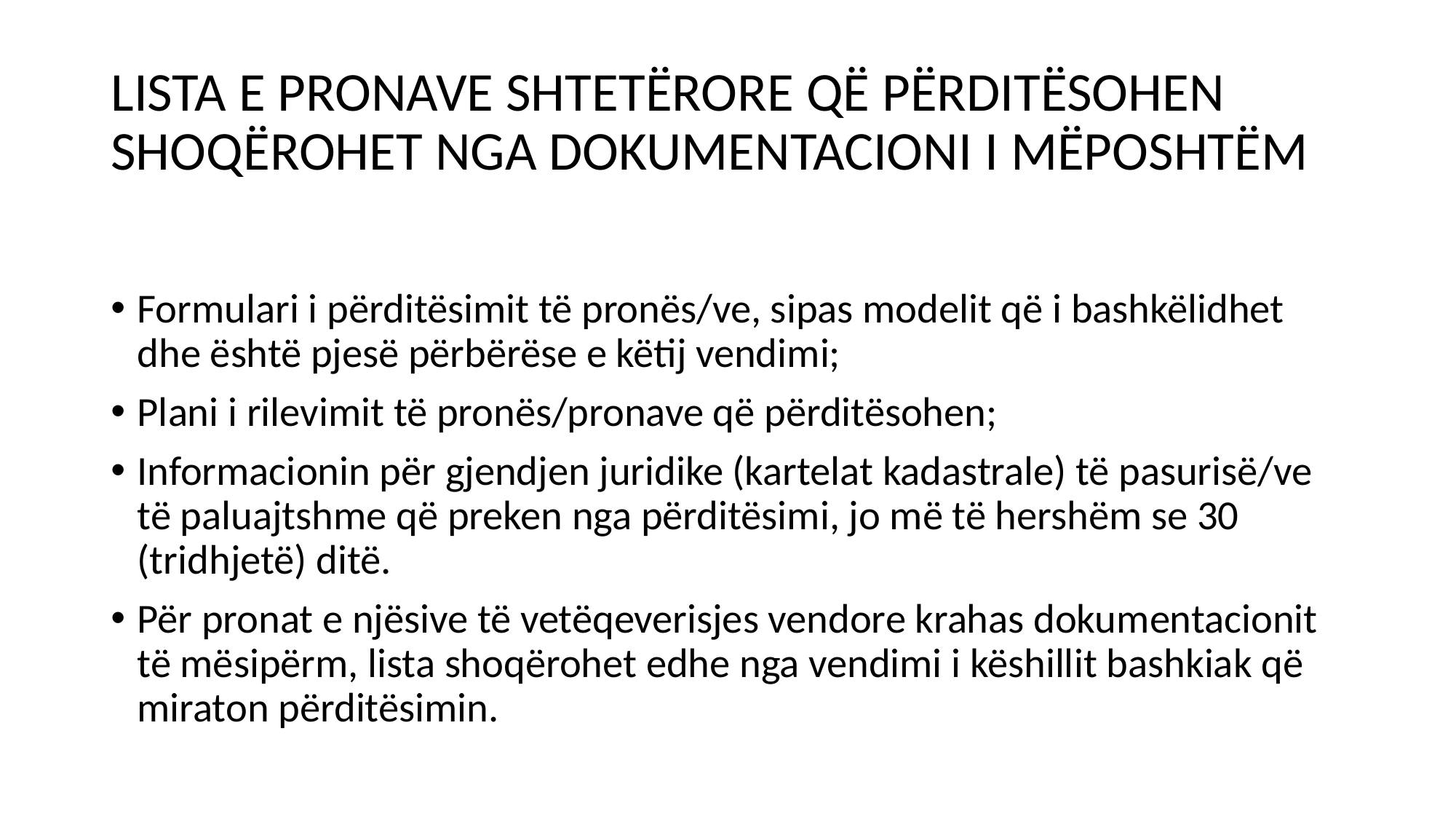

# LISTA E PRONAVE SHTETËRORE QË PËRDITËSOHEN SHOQËROHET NGA DOKUMENTACIONI I MËPOSHTËM

Formulari i përditësimit të pronës/ve, sipas modelit që i bashkëlidhet dhe është pjesë përbërëse e këtij vendimi;
Plani i rilevimit të pronës/pronave që përditësohen;
Informacionin për gjendjen juridike (kartelat kadastrale) të pasurisë/ve të paluajtshme që preken nga përditësimi, jo më të hershëm se 30 (tridhjetë) ditë.
Për pronat e njësive të vetëqeverisjes vendore krahas dokumentacionit të mësipërm, lista shoqërohet edhe nga vendimi i këshillit bashkiak që miraton përditësimin.